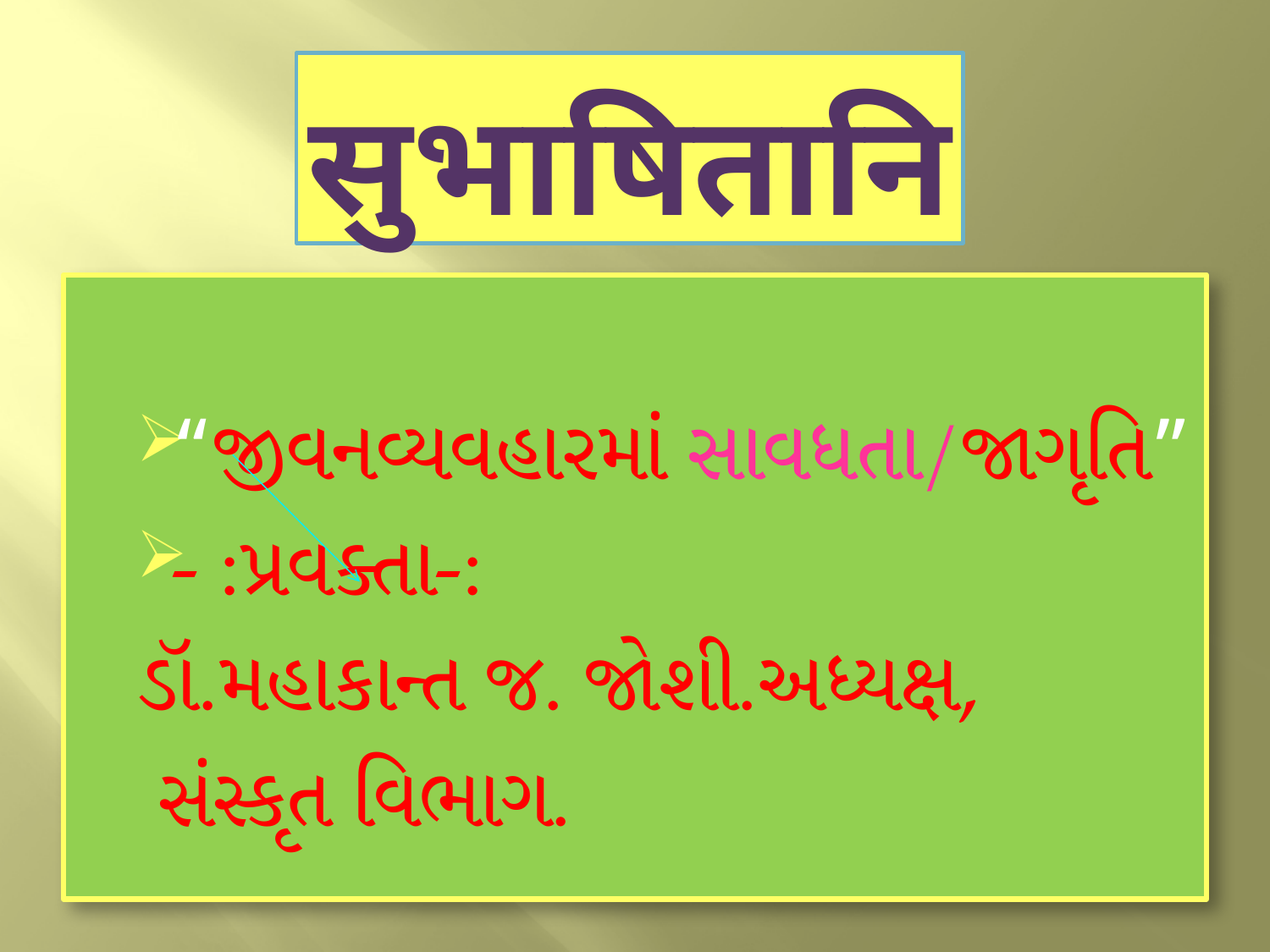

# सुभाषितानि

“જીવનવ્યવહારમાં સાવધતા/જાગૃતિ”
- :પ્રવક્તા-:
ડૉ.મહાકાન્ત જ. જોશી.અધ્યક્ષ,
 સંસ્કૃત વિભાગ.